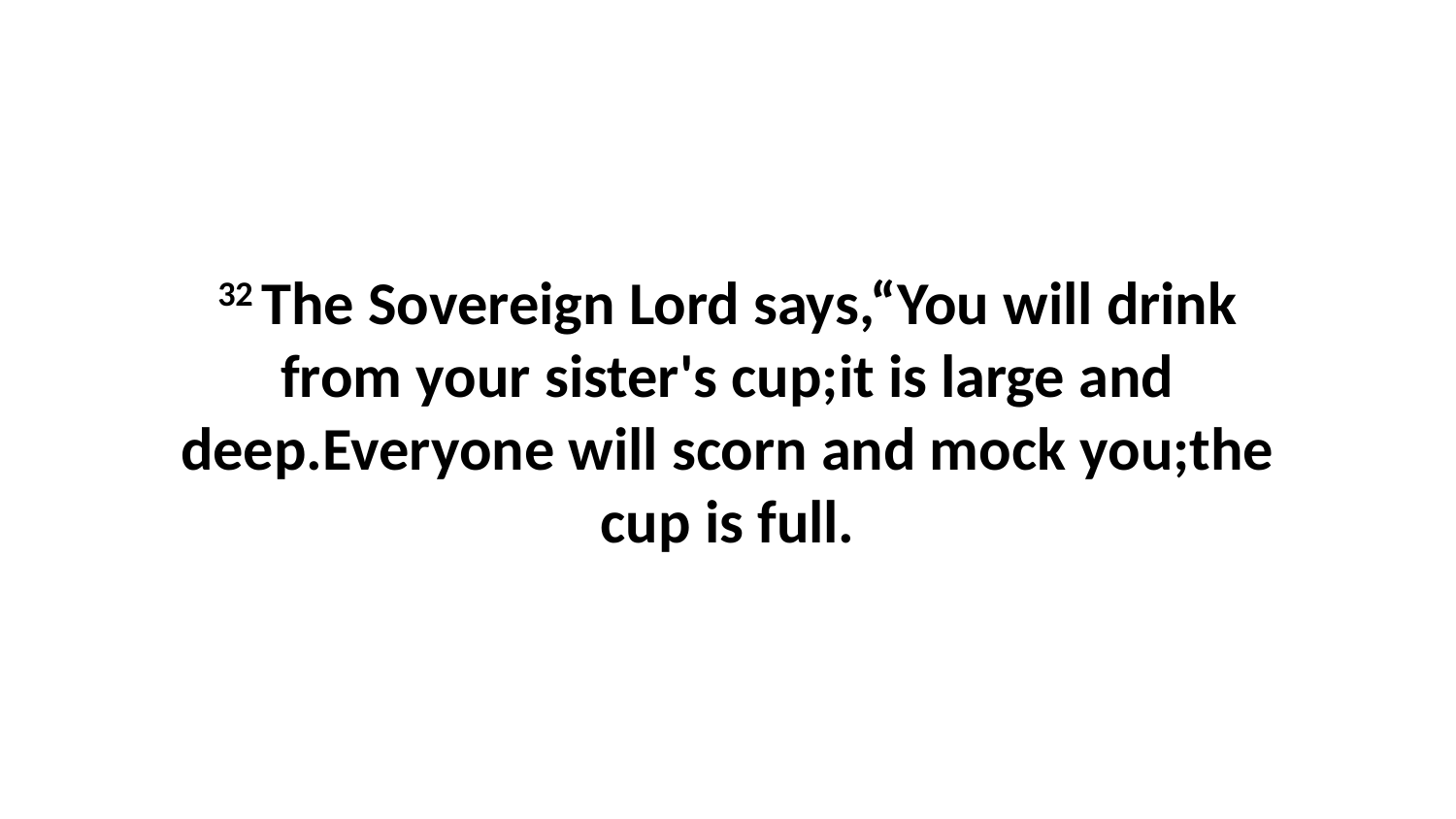

32 The Sovereign Lord says,“You will drink from your sister's cup;it is large and deep.Everyone will scorn and mock you;the cup is full.